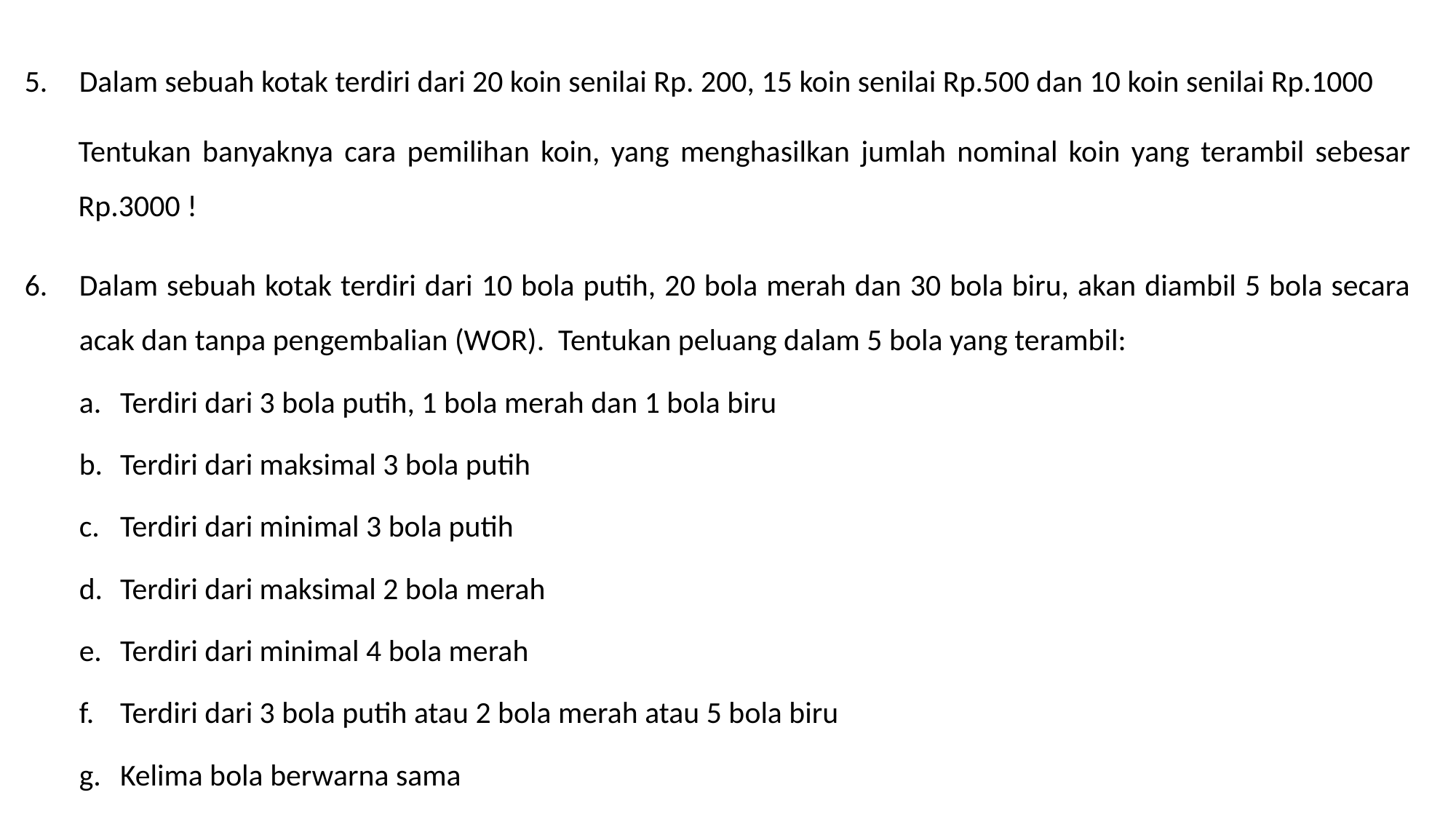

Dalam sebuah kotak terdiri dari 20 koin senilai Rp. 200, 15 koin senilai Rp.500 dan 10 koin senilai Rp.1000
Tentukan banyaknya cara pemilihan koin, yang menghasilkan jumlah nominal koin yang terambil sebesar Rp.3000 !
Dalam sebuah kotak terdiri dari 10 bola putih, 20 bola merah dan 30 bola biru, akan diambil 5 bola secara acak dan tanpa pengembalian (WOR).  Tentukan peluang dalam 5 bola yang terambil:
Terdiri dari 3 bola putih, 1 bola merah dan 1 bola biru
Terdiri dari maksimal 3 bola putih
Terdiri dari minimal 3 bola putih
Terdiri dari maksimal 2 bola merah
Terdiri dari minimal 4 bola merah
Terdiri dari 3 bola putih atau 2 bola merah atau 5 bola biru
Kelima bola berwarna sama